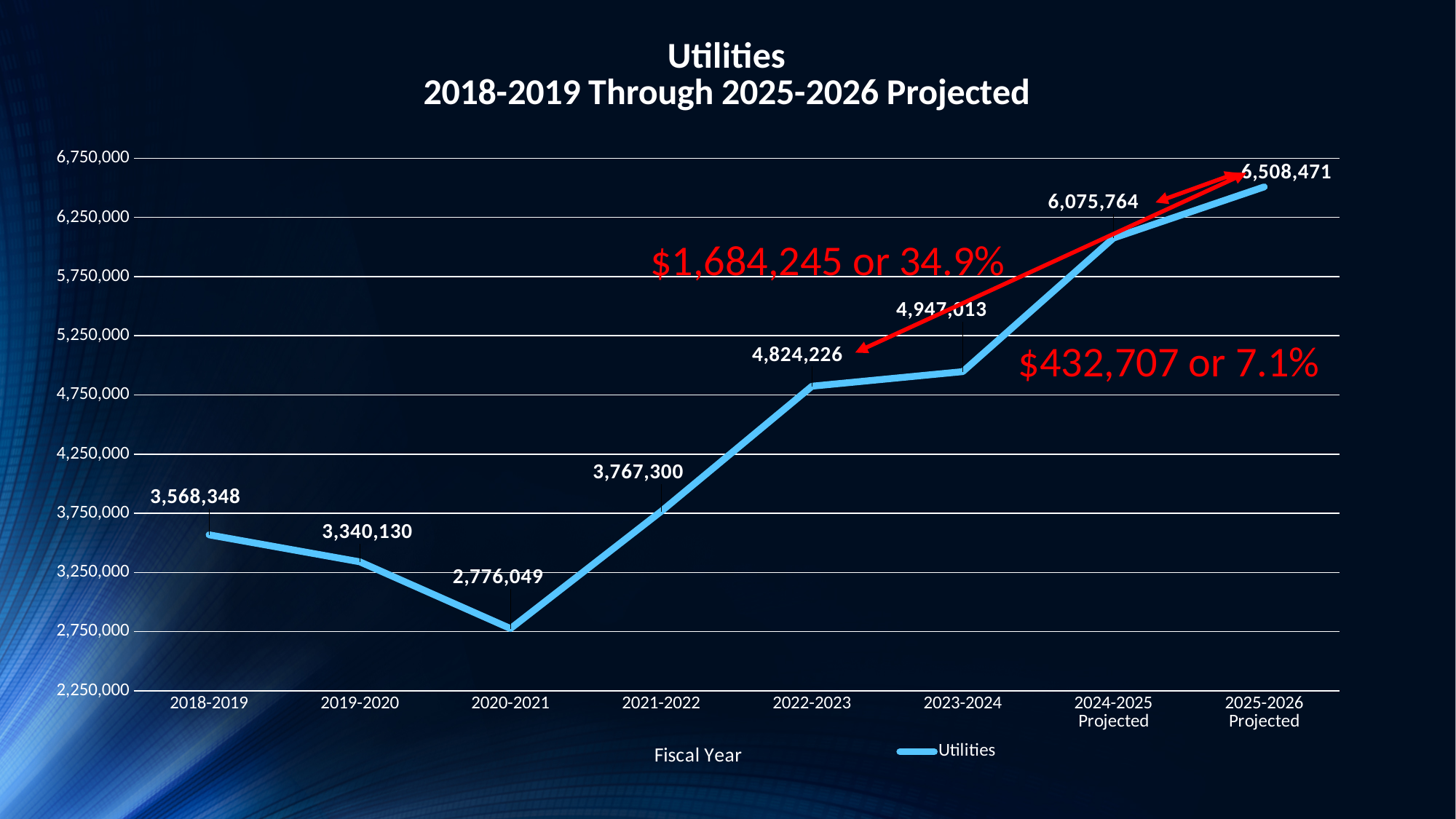

### Chart: Utilities
2018-2019 Through 2025-2026 Projected

| Category | Utilities |
|---|---|
| 2018-2019 | 3568348.0 |
| 2019-2020 | 3340130.0 |
| 2020-2021 | 2776049.0 |
| 2021-2022 | 3767300.0 |
| 2022-2023 | 4824226.0 |
| 2023-2024 | 4947013.0 |
| 2024-2025 Projected | 6075764.0 |
| 2025-2026 Projected | 6508471.0 |
$1,684,245 or 34.9%
$432,707 or 7.1%